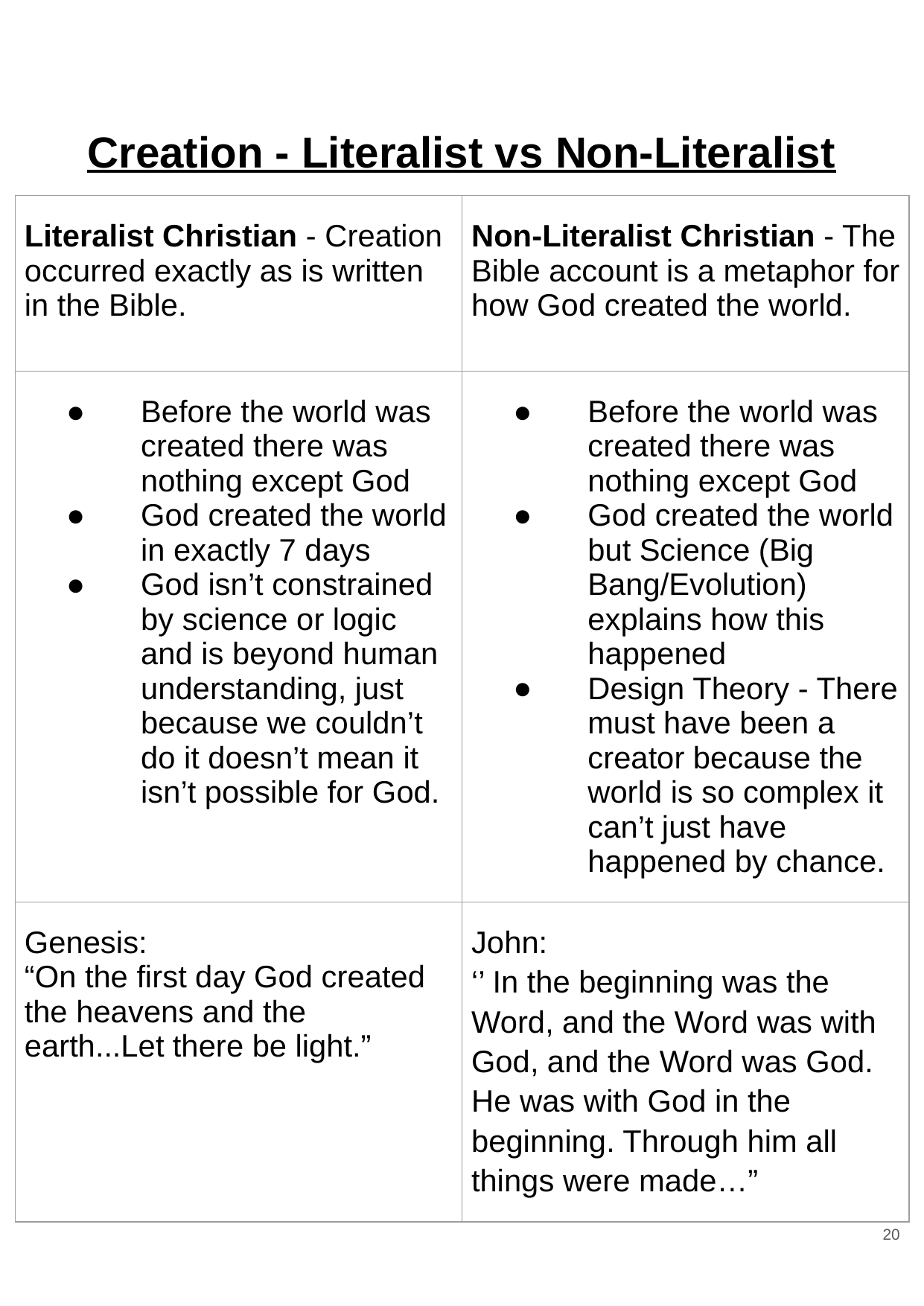

# Creation - Literalist vs Non-Literalist
| Literalist Christian - Creation occurred exactly as is written in the Bible. | Non-Literalist Christian - The Bible account is a metaphor for how God created the world. |
| --- | --- |
| Before the world was created there was nothing except God God created the world in exactly 7 days God isn’t constrained by science or logic and is beyond human understanding, just because we couldn’t do it doesn’t mean it isn’t possible for God. | Before the world was created there was nothing except God God created the world but Science (Big Bang/Evolution) explains how this happened Design Theory - There must have been a creator because the world is so complex it can’t just have happened by chance. |
| Genesis: “On the first day God created the heavens and the earth...Let there be light.” | John: ‘’ In the beginning was the Word, and the Word was with God, and the Word was God. He was with God in the beginning. Through him all things were made…” |
20